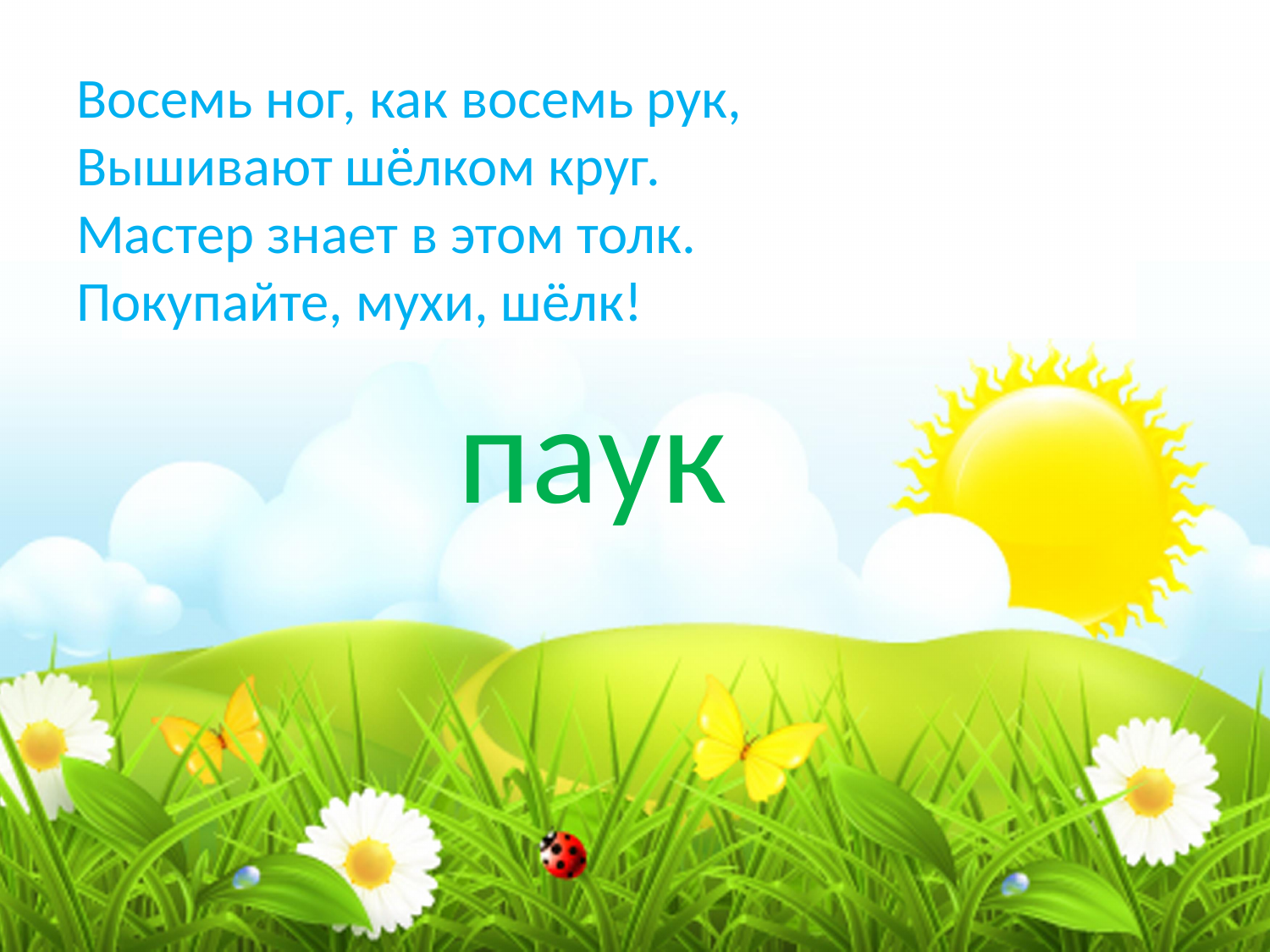

# Восемь ног, как восемь рук, Вышивают шёлком круг. Мастер знает в этом толк. Покупайте, мухи, шёлк!
паук